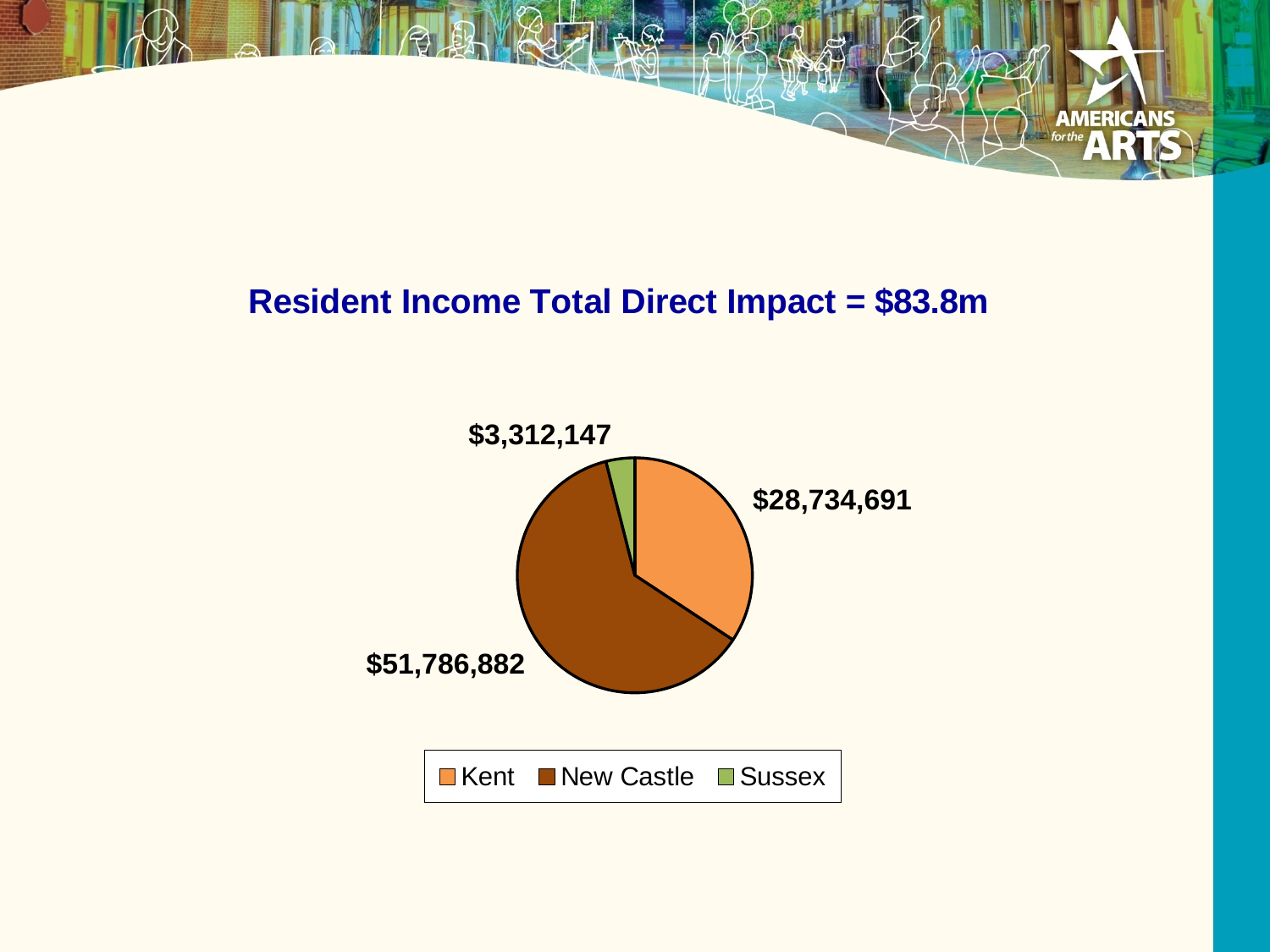

### Chart: Resident Income Total Direct Impact = $83.8m

| Category | Res. Inc |
|---|---|
| Kent | 28734690.92989 |
| New Castle | 51786881.985300004 |
| Sussex | 3312146.7871899996 |